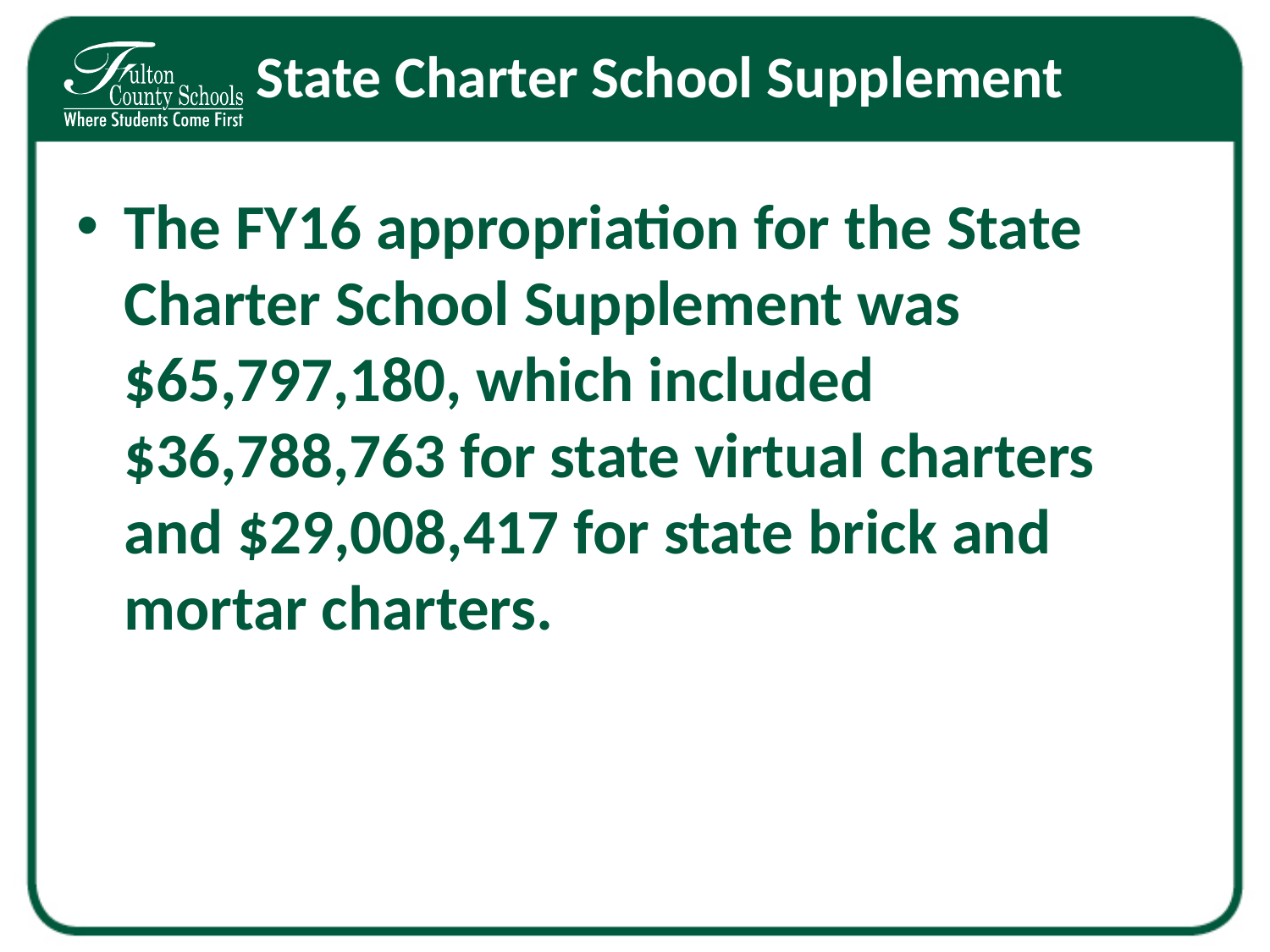

# State Charter School Supplement
The FY16 appropriation for the State Charter School Supplement was $65,797,180, which included $36,788,763 for state virtual charters and $29,008,417 for state brick and mortar charters.